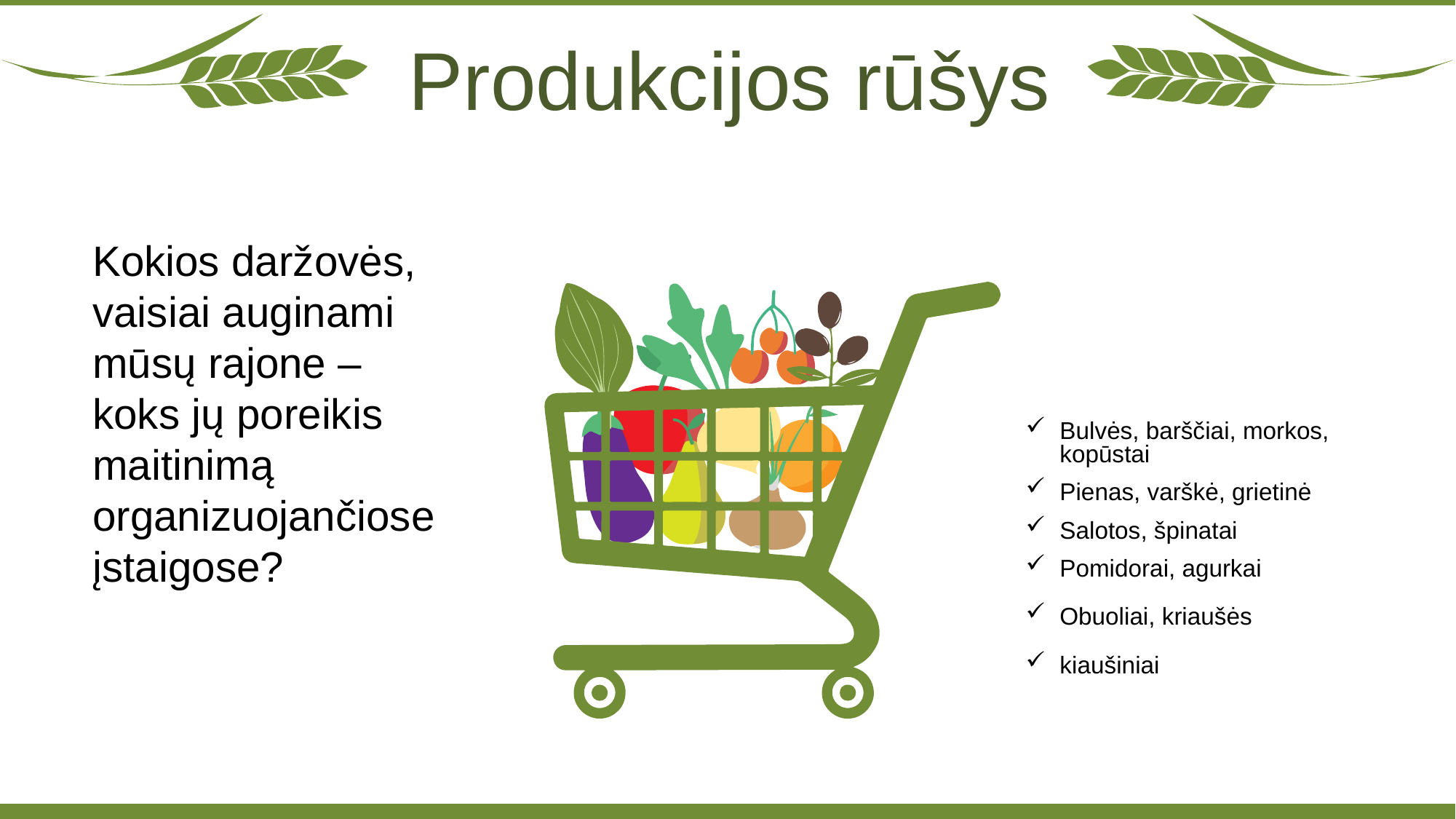

Produkcijos rūšys
Kokios daržovės, vaisiai auginami mūsų rajone – koks jų poreikis maitinimą organizuojančiose įstaigose?

Bulvės, barščiai, morkos, kopūstai
Pienas, varškė, grietinė
Salotos, špinatai
Pomidorai, agurkai
Obuoliai, kriaušės
kiaušiniai